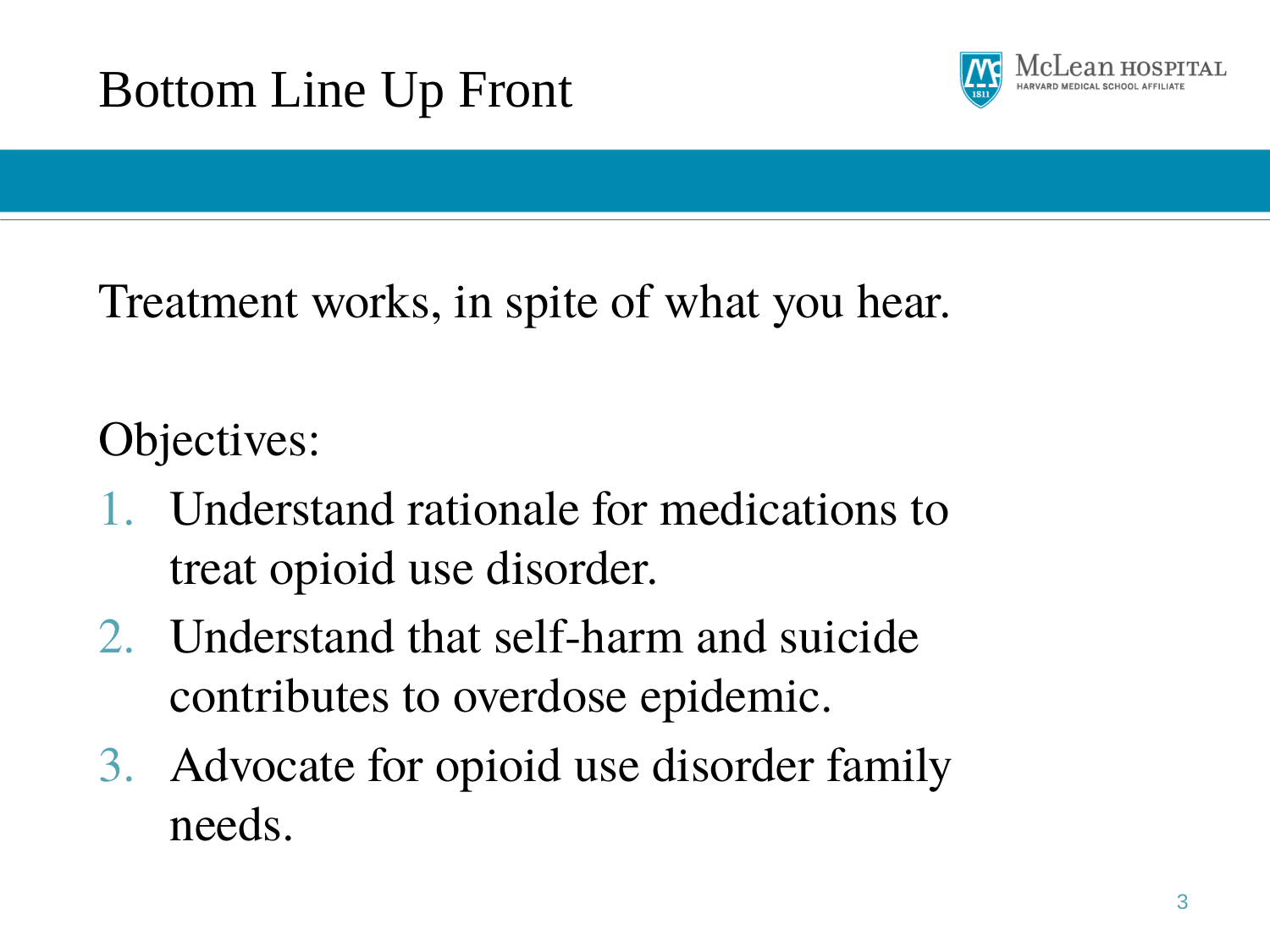

# Bottom Line Up Front
Treatment works, in spite of what you hear.

Objectives:
Understand rationale for medications to treat opioid use disorder.
Understand that self-harm and suicide contributes to overdose epidemic.
Advocate for opioid use disorder family needs.